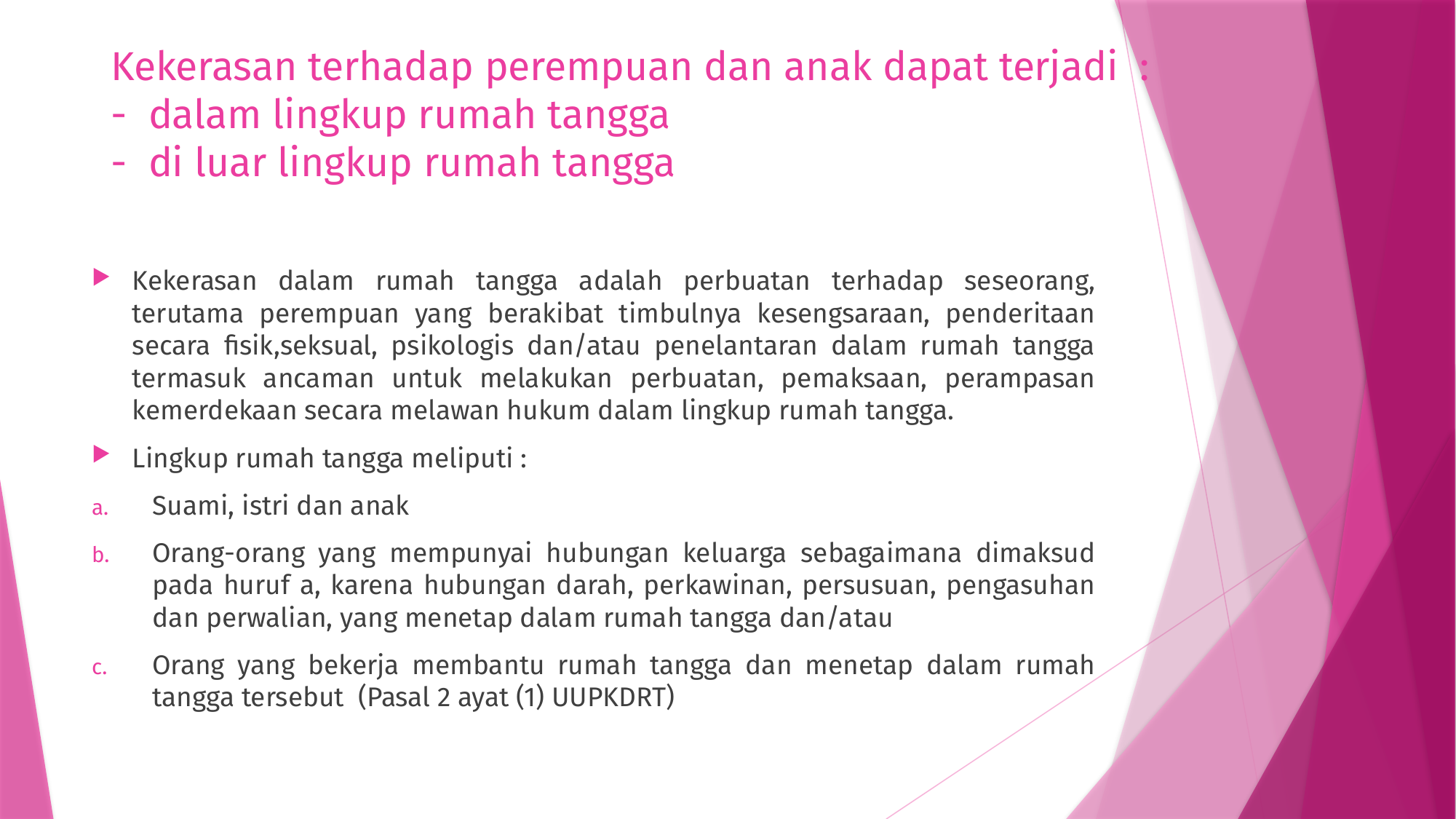

# Kekerasan terhadap perempuan dan anak dapat terjadi  : -  dalam lingkup rumah tangga -  di luar lingkup rumah tangga
Kekerasan dalam rumah tangga adalah perbuatan terhadap seseorang, terutama perempuan yang berakibat timbulnya kesengsaraan, penderitaan secara fisik,seksual, psikologis dan/atau penelantaran dalam rumah tangga termasuk ancaman untuk melakukan perbuatan, pemaksaan, perampasan kemerdekaan secara melawan hukum dalam lingkup rumah tangga.
Lingkup rumah tangga meliputi :
Suami, istri dan anak
Orang-orang yang mempunyai hubungan keluarga sebagaimana dimaksud pada huruf a, karena hubungan darah, perkawinan, persusuan, pengasuhan dan perwalian, yang menetap dalam rumah tangga dan/atau
Orang yang bekerja membantu rumah tangga dan menetap dalam rumah tangga tersebut  (Pasal 2 ayat (1) UUPKDRT)